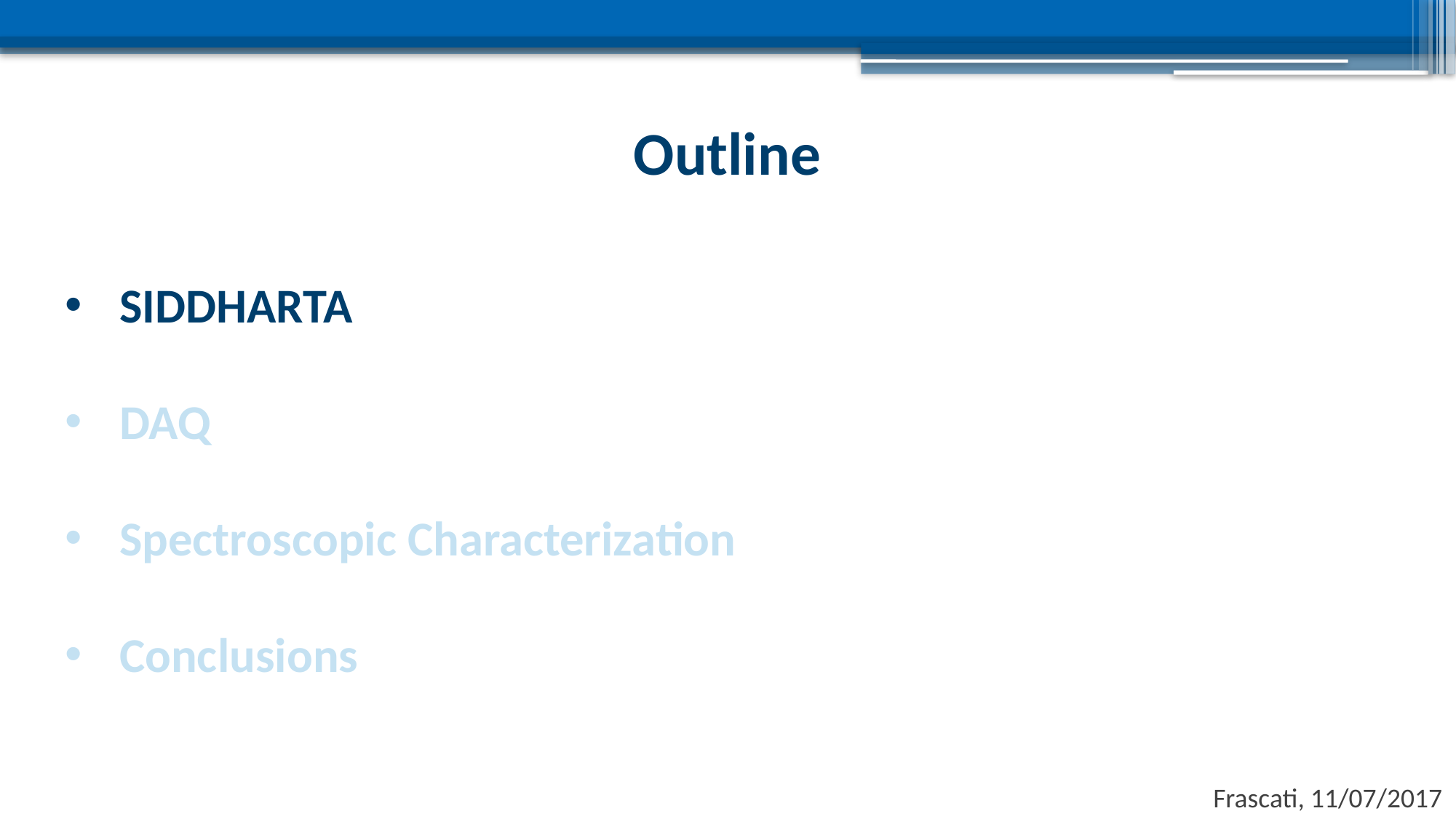

Outline
SIDDHARTA
DAQ
Spectroscopic Characterization
Conclusions
Frascati, 11/07/2017